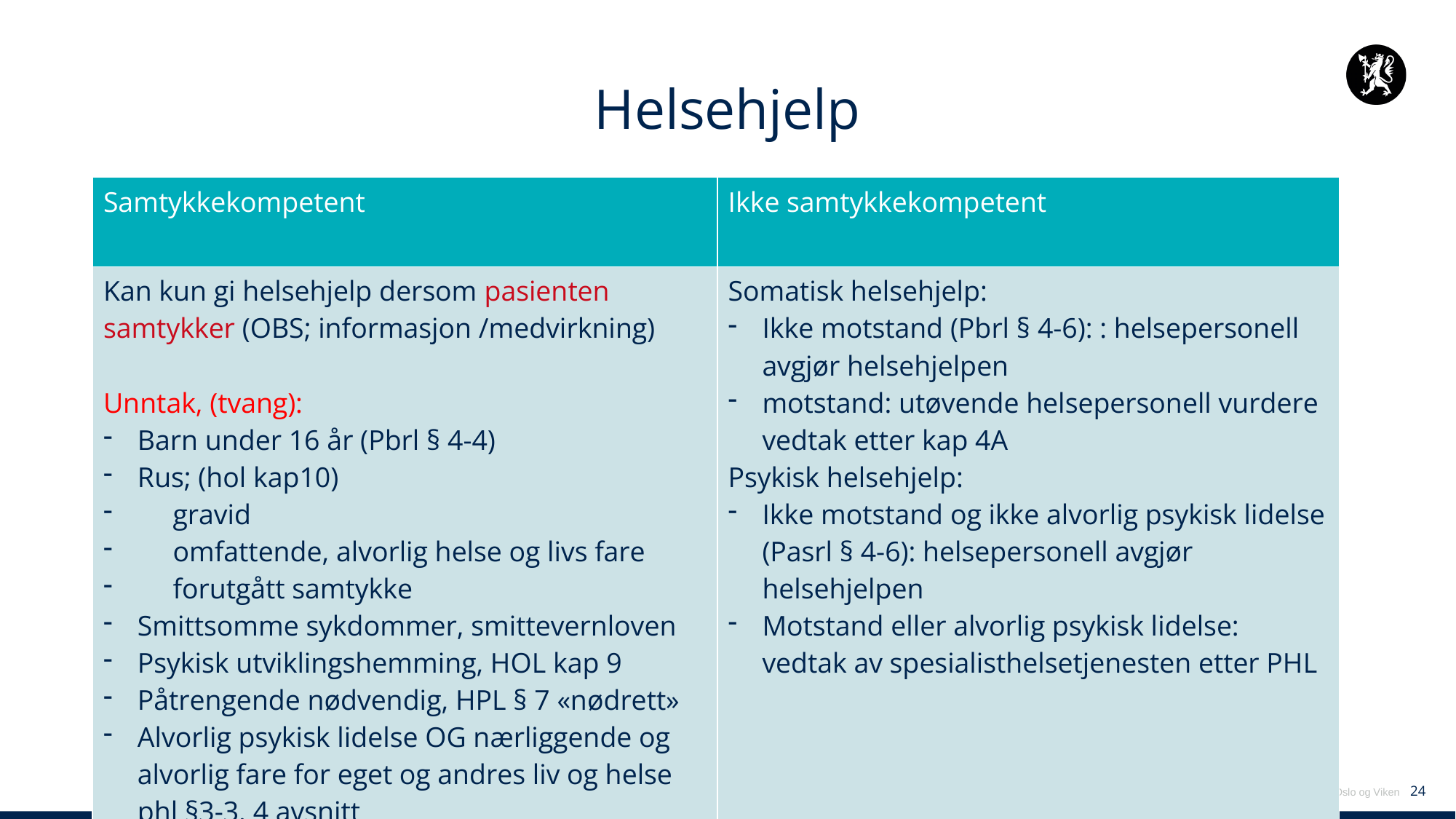

# Helsehjelp
| Samtykkekompetent | Ikke samtykkekompetent |
| --- | --- |
| Kan kun gi helsehjelp dersom pasienten samtykker (OBS; informasjon /medvirkning) Unntak, (tvang): Barn under 16 år (Pbrl § 4-4) Rus; (hol kap10) gravid omfattende, alvorlig helse og livs fare forutgått samtykke Smittsomme sykdommer, smittevernloven Psykisk utviklingshemming, HOL kap 9 Påtrengende nødvendig, HPL § 7 «nødrett» Alvorlig psykisk lidelse OG nærliggende og alvorlig fare for eget og andres liv og helse phl §3-3. 4 avsnitt | Somatisk helsehjelp: Ikke motstand (Pbrl § 4-6): : helsepersonell avgjør helsehjelpen motstand: utøvende helsepersonell vurdere vedtak etter kap 4A Psykisk helsehjelp: Ikke motstand og ikke alvorlig psykisk lidelse (Pasrl § 4-6): helsepersonell avgjør helsehjelpen Motstand eller alvorlig psykisk lidelse: vedtak av spesialisthelsetjenesten etter PHL |